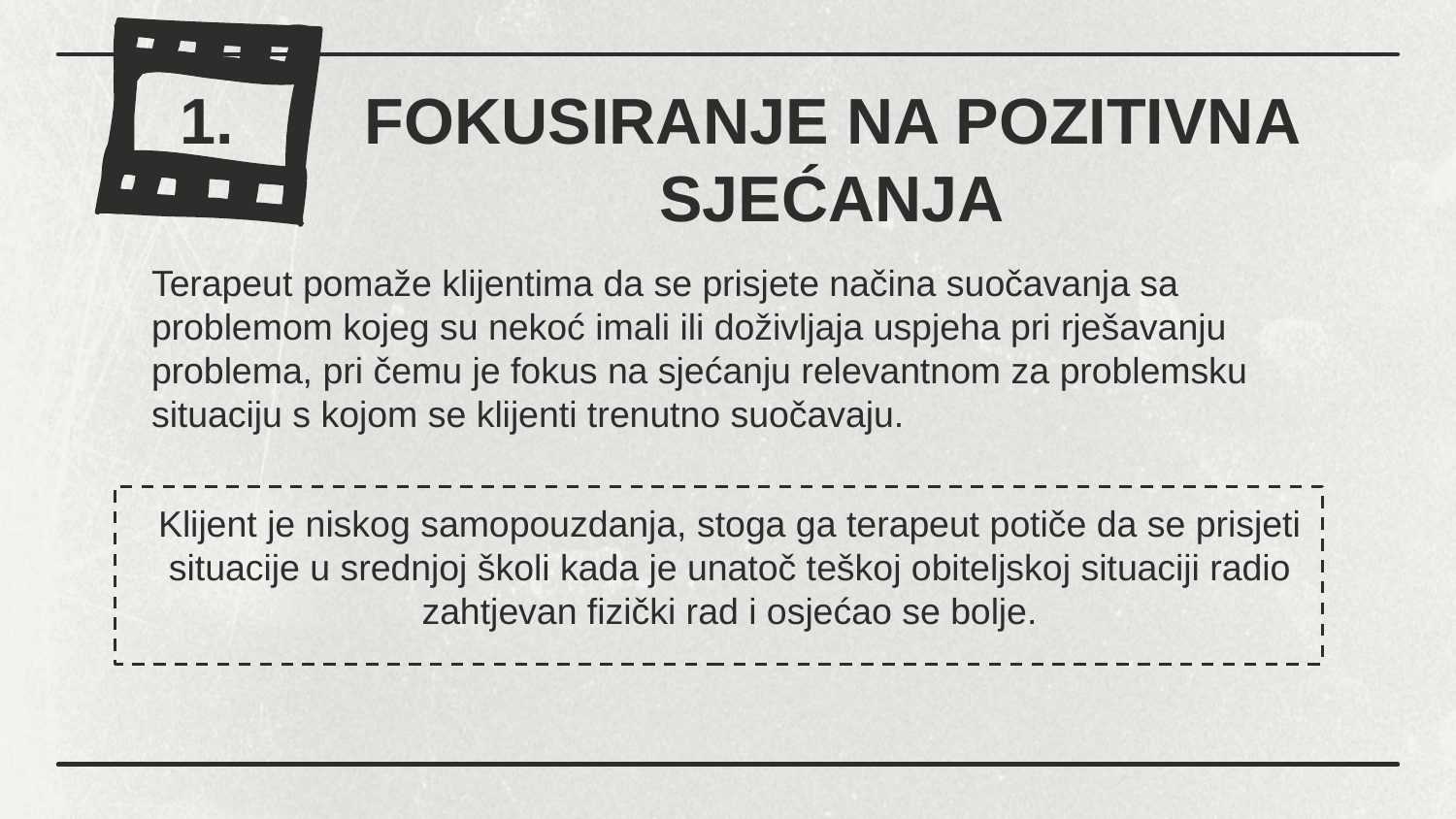

1.
# FOKUSIRANJE NA POZITIVNA SJEĆANJA
Terapeut pomaže klijentima da se prisjete načina suočavanja sa problemom kojeg su nekoć imali ili doživljaja uspjeha pri rješavanju problema, pri čemu je fokus na sjećanju relevantnom za problemsku situaciju s kojom se klijenti trenutno suočavaju.
Klijent je niskog samopouzdanja, stoga ga terapeut potiče da se prisjeti situacije u srednjoj školi kada je unatoč teškoj obiteljskoj situaciji radio zahtjevan fizički rad i osjećao se bolje.